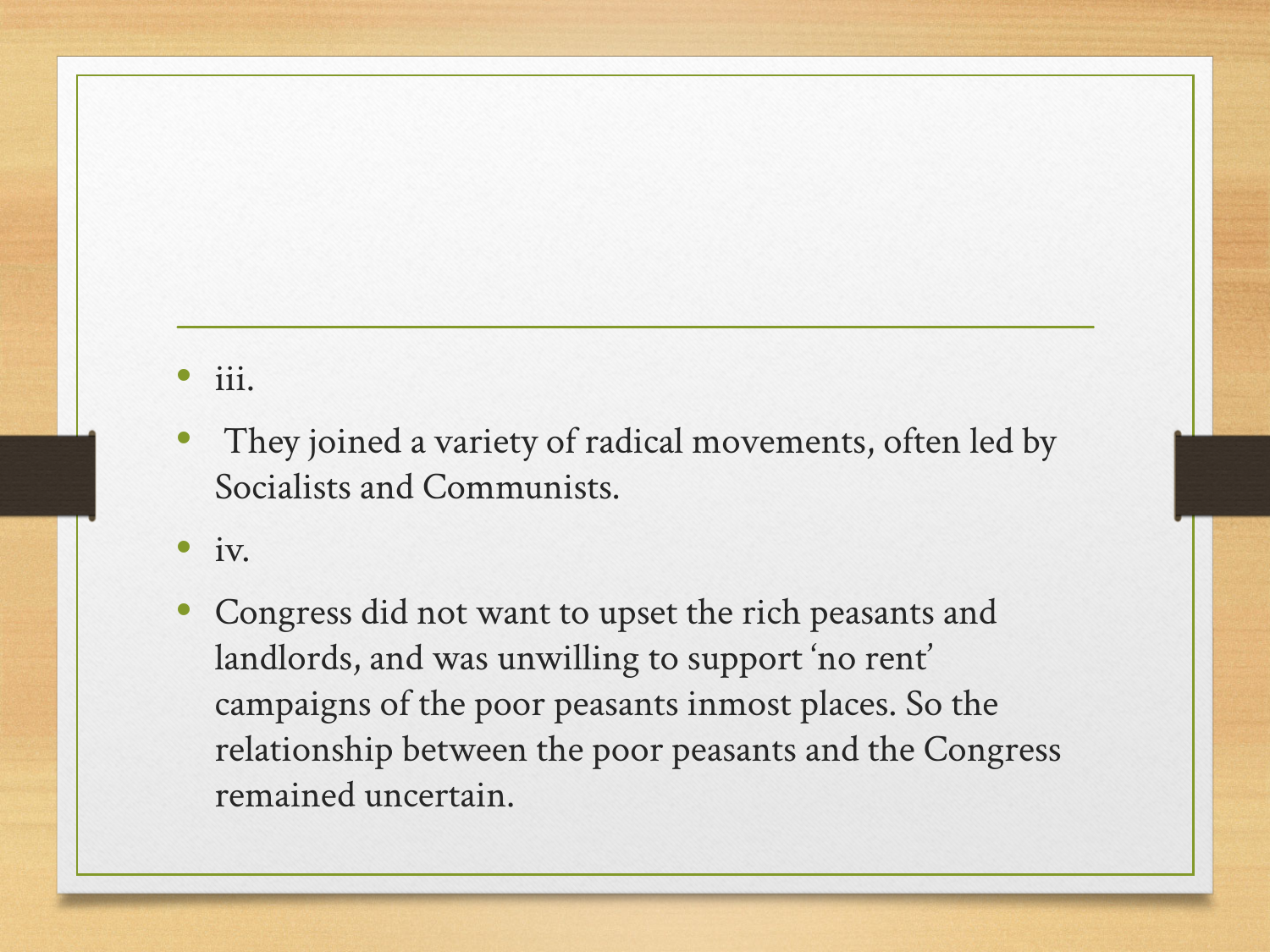

#
iii.
 They joined a variety of radical movements, often led by Socialists and Communists.
iv.
Congress did not want to upset the rich peasants and landlords, and was unwilling to support ‘no rent’ campaigns of the poor peasants inmost places. So the relationship between the poor peasants and the Congress remained uncertain.